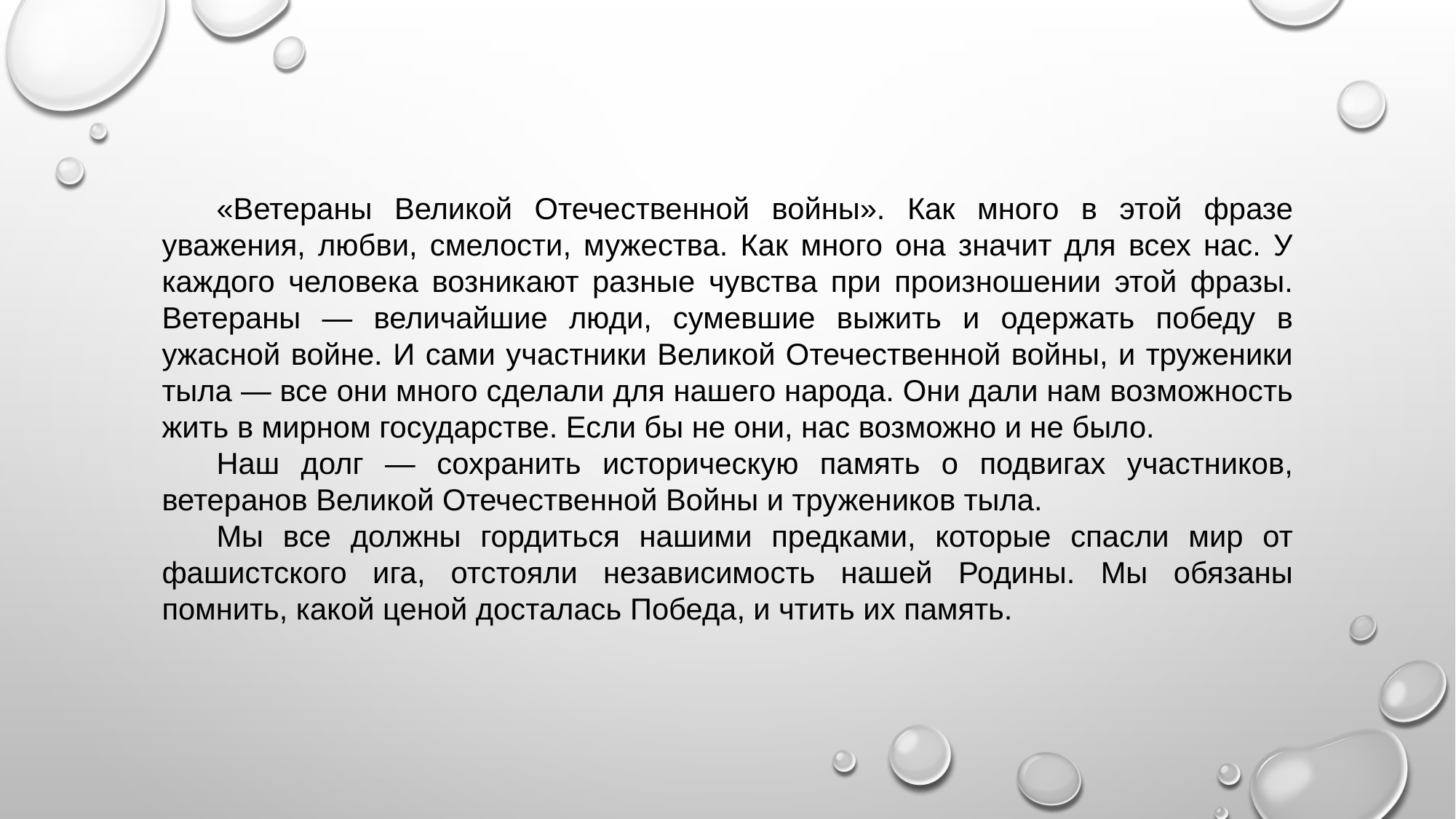

«Ветераны Великой Отечественной войны». Как много в этой фразе уважения, любви, смелости, мужества. Как много она значит для всех нас. У каждого человека возникают разные чувства при произношении этой фразы. Ветераны — величайшие люди, сумевшие выжить и одержать победу в ужасной войне. И сами участники Великой Отечественной войны, и труженики тыла — все они много сделали для нашего народа. Они дали нам возможность жить в мирном государстве. Если бы не они, нас возможно и не было.
Наш долг — сохранить историческую память о подвигах участников, ветеранов Великой Отечественной Войны и тружеников тыла.
Мы все должны гордиться нашими предками, которые спасли мир от фашистского ига, отстояли независимость нашей Родины. Мы обязаны помнить, какой ценой досталась Победа, и чтить их память.